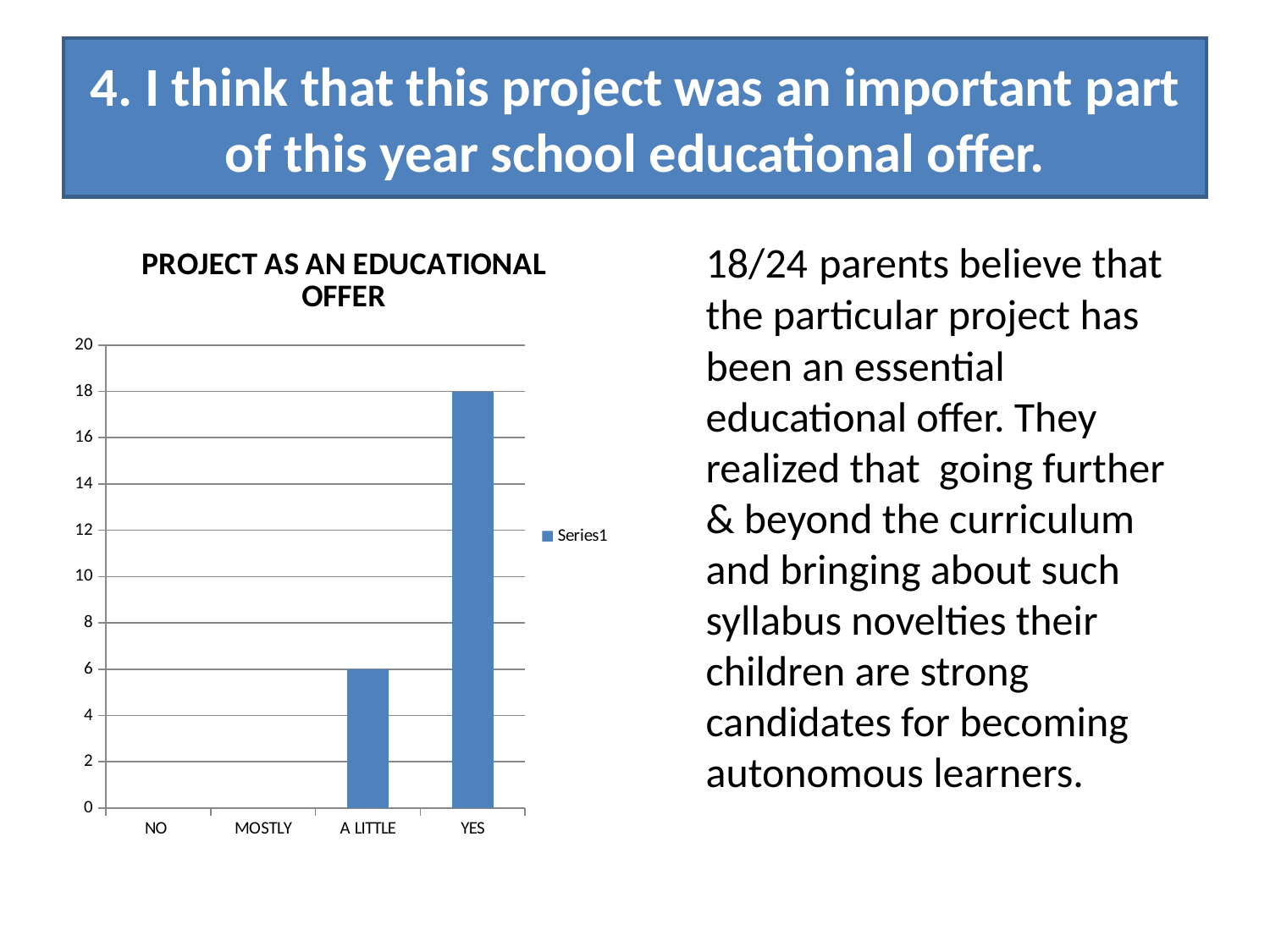

# 4. I think that this project was an important part of this year school educational offer.

### Chart: PROJECT AS AN EDUCATIONAL OFFER

| Category |  |
|---|---|
| NO  | None |
| MOSTLY | None |
| A LITTLE | 6.0 |
| YES | 18.0 |
     18/24 parents believe that the particular project has been an essential educational offer. They realized that  going further & beyond the curriculum and bringing about such syllabus novelties their children are strong candidates for becoming autonomous learners.